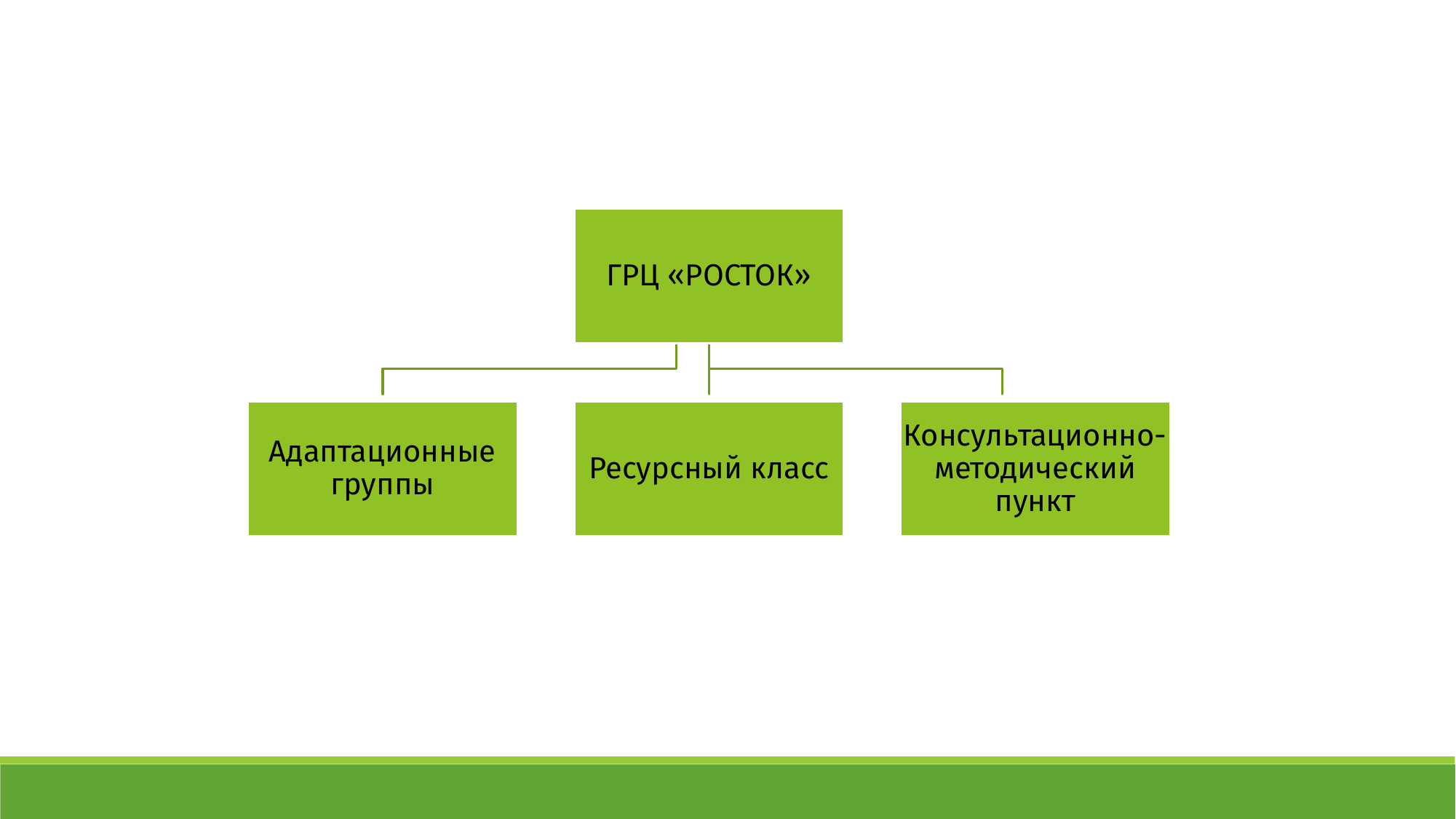

ГРЦ «РОСТОК»
Адаптационные группы
Ресурсный класс
Консультационно-методический пункт